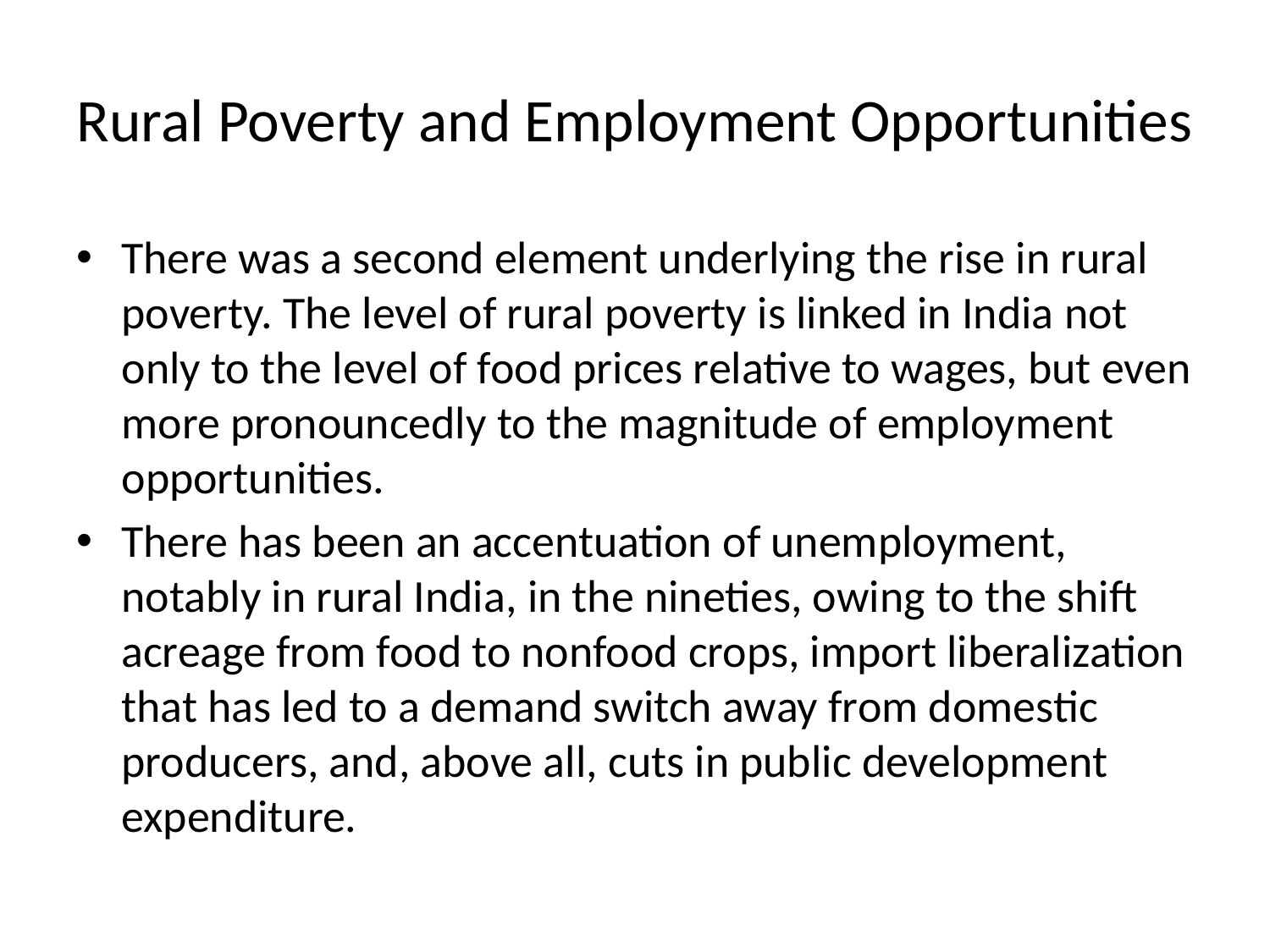

# Rural Poverty and Employment Opportunities
There was a second element underlying the rise in rural poverty. The level of rural poverty is linked in India not only to the level of food prices relative to wages, but even more pronouncedly to the magnitude of employment opportunities.
There has been an accentuation of unemployment, notably in rural India, in the nineties, owing to the shift acreage from food to nonfood crops, import liberalization that has led to a demand switch away from domestic producers, and, above all, cuts in public development expenditure.